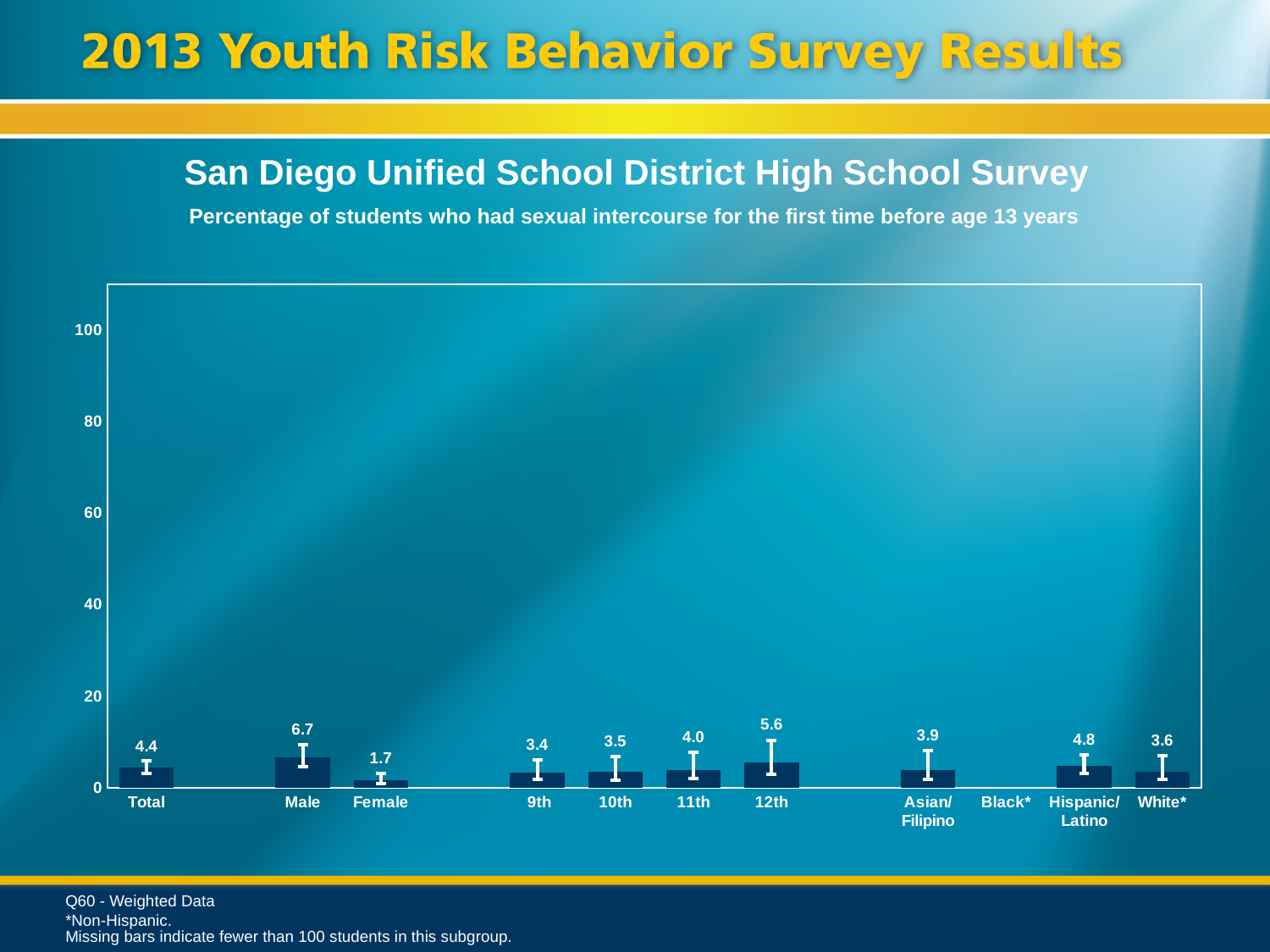

San Diego Unified School District High School Survey
Percentage of students who had sexual intercourse for the first time before age 13 years

### Chart

| Category | Series 1 |
|---|---|
| Total | 4.4 |
|  | None |
| Male | 6.7 |
| Female | 1.7 |
|  | None |
|  9th | 3.4 |
| 10th | 3.5 |
| 11th | 4.0 |
| 12th | 5.6 |
|  | None |
| Asian/ Filipino | 3.9 |
| Black* | None |
| Hispanic/
Latino | 4.8 |
| White* | 3.6 |
Q60 - Weighted Data
*Non-Hispanic.
Missing bars indicate fewer than 100 students in this subgroup.